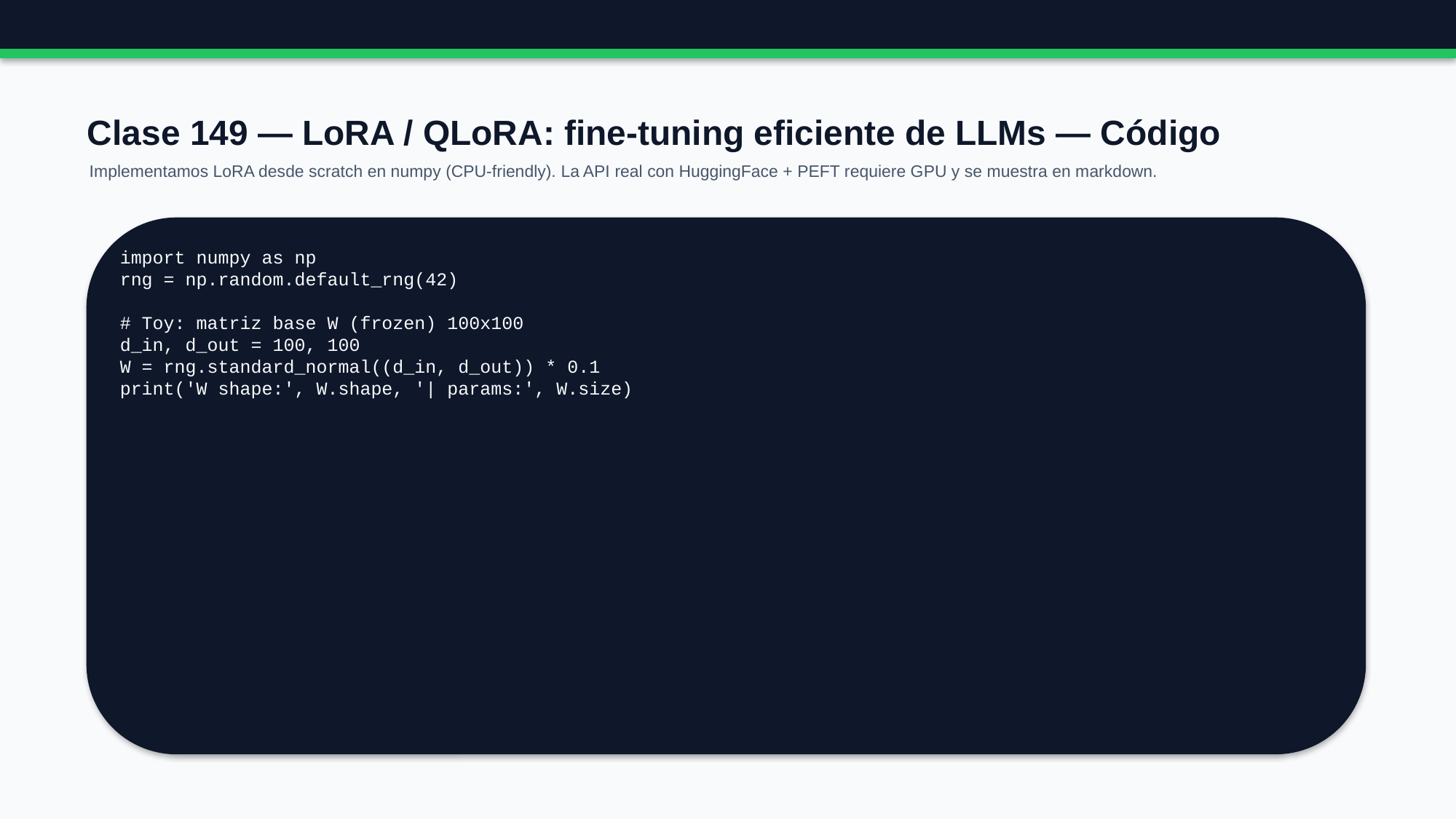

Clase 149 — LoRA / QLoRA: fine-tuning eficiente de LLMs — Código
Implementamos LoRA desde scratch en numpy (CPU-friendly). La API real con HuggingFace + PEFT requiere GPU y se muestra en markdown.

import numpy as np
rng = np.random.default_rng(42)

# Toy: matriz base W (frozen) 100x100
d_in, d_out = 100, 100
W = rng.standard_normal((d_in, d_out)) * 0.1
print('W shape:', W.shape, '| params:', W.size)